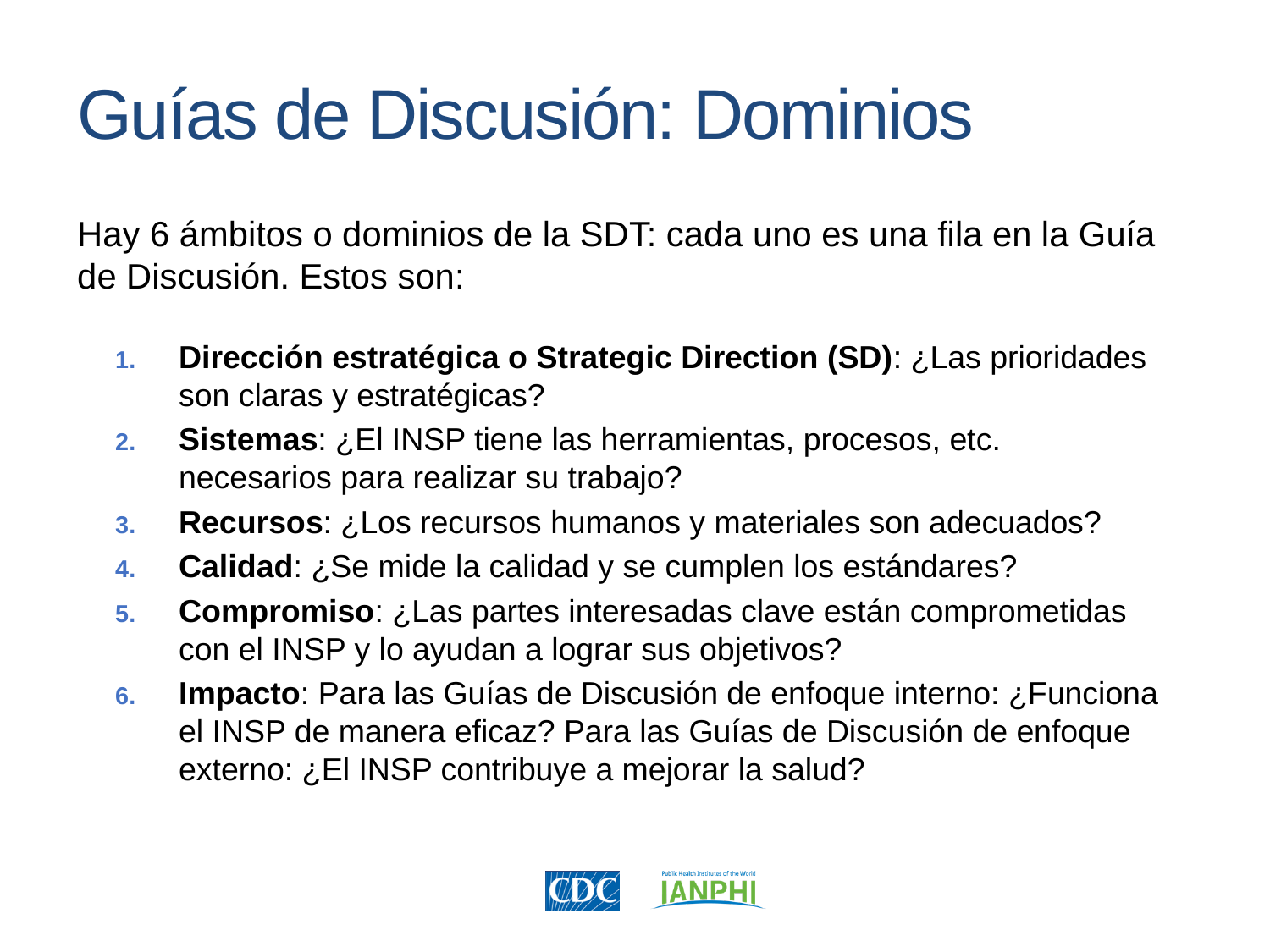

Guías de Discusión: Dominios
Hay 6 ámbitos o dominios de la SDT: cada uno es una fila en la Guía de Discusión. Estos son:

Dirección estratégica o Strategic Direction (SD): ¿Las prioridades son claras y estratégicas?
Sistemas: ¿El INSP tiene las herramientas, procesos, etc. necesarios para realizar su trabajo?
Recursos: ¿Los recursos humanos y materiales son adecuados?
Calidad: ¿Se mide la calidad y se cumplen los estándares?
Compromiso: ¿Las partes interesadas clave están comprometidas con el INSP y lo ayudan a lograr sus objetivos?
Impacto: Para las Guías de Discusión de enfoque interno: ¿Funciona el INSP de manera eficaz? Para las Guías de Discusión de enfoque externo: ¿El INSP contribuye a mejorar la salud?